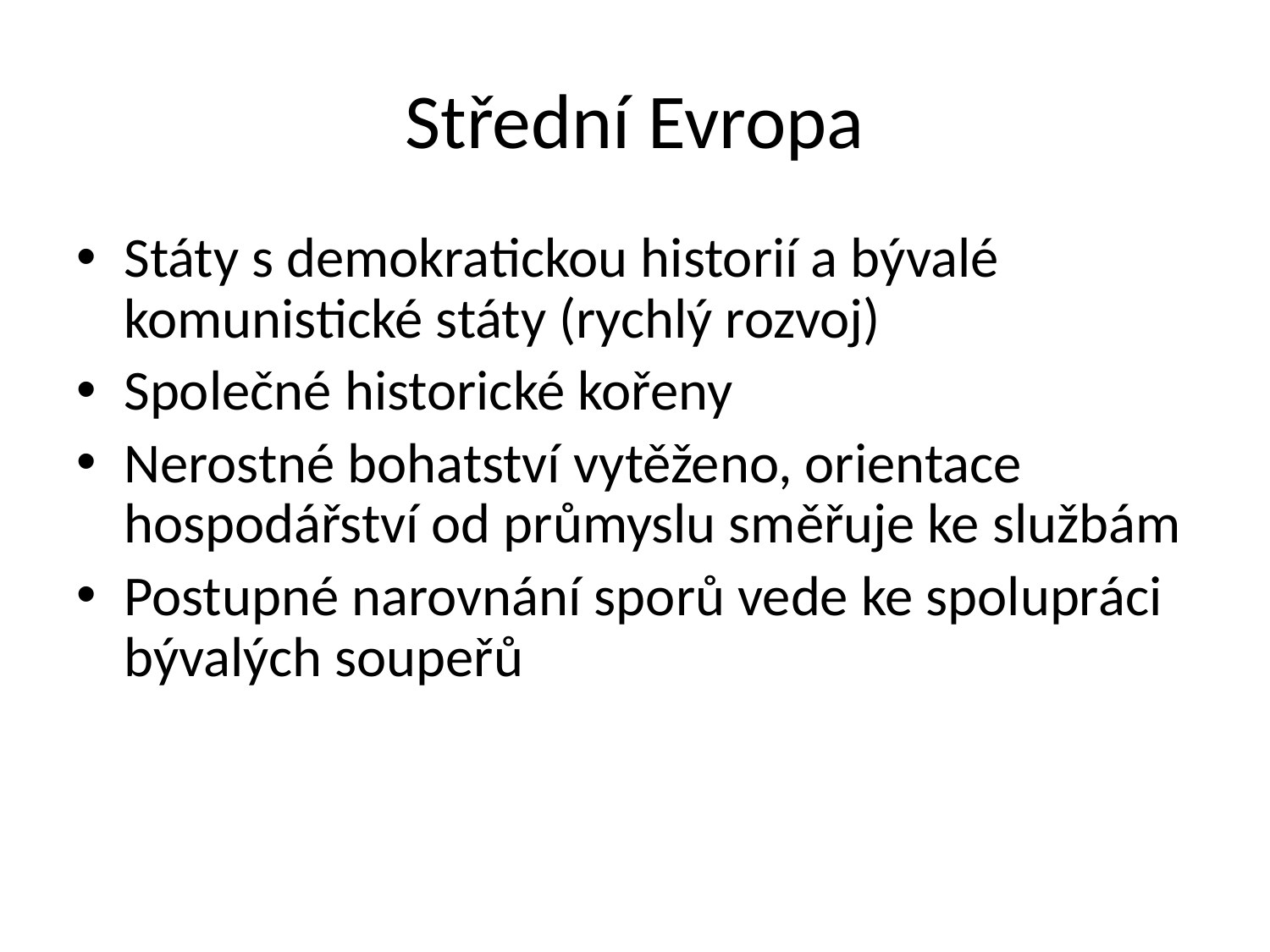

# Střední Evropa
Státy s demokratickou historií a bývalé komunistické státy (rychlý rozvoj)
Společné historické kořeny
Nerostné bohatství vytěženo, orientace hospodářství od průmyslu směřuje ke službám
Postupné narovnání sporů vede ke spolupráci bývalých soupeřů